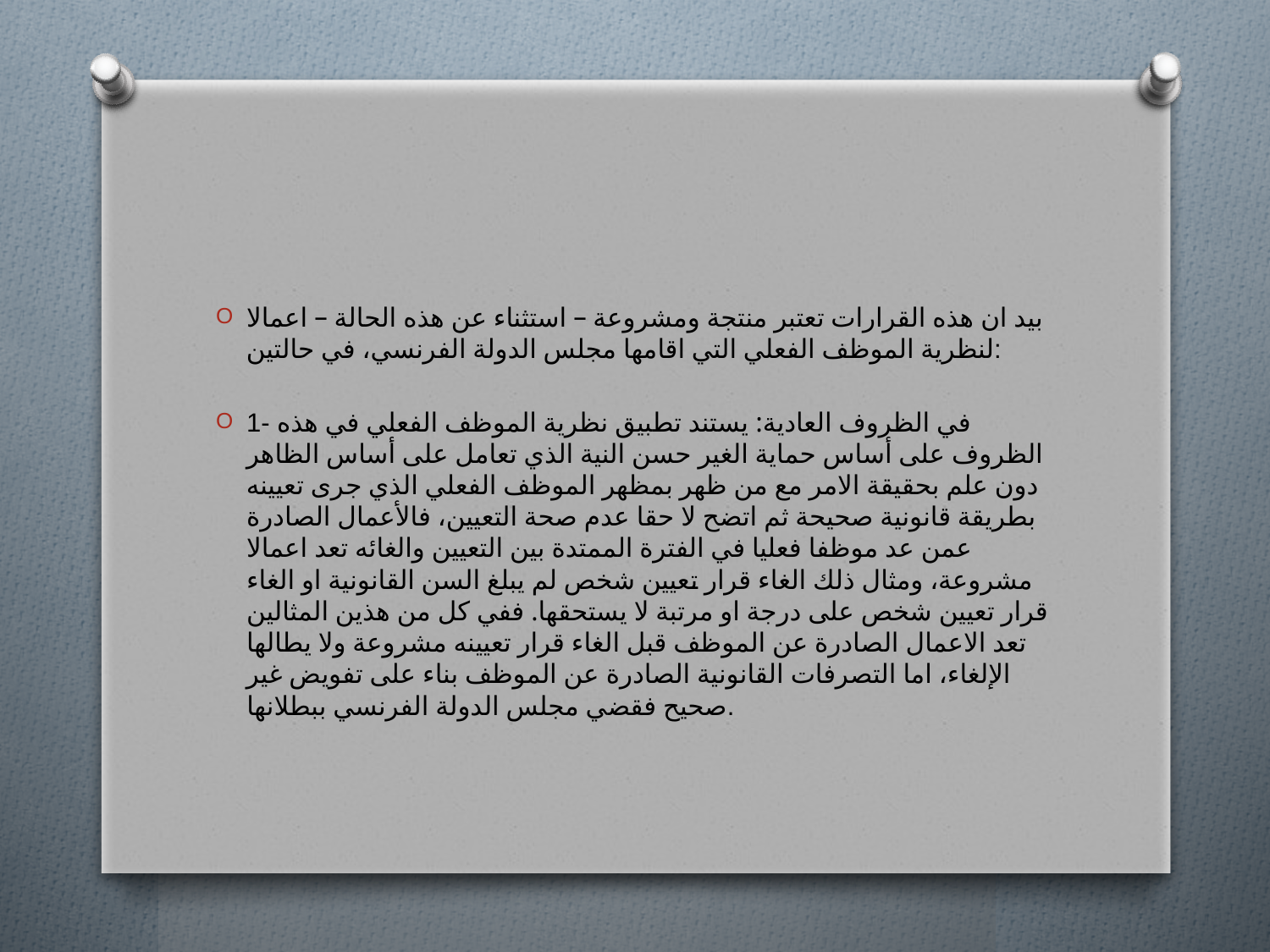

#
بيد ان هذه القرارات تعتبر منتجة ومشروعة – استثناء عن هذه الحالة – اعمالا لنظرية الموظف الفعلي التي اقامها مجلس الدولة الفرنسي، في حالتين:

1- في الظروف العادية: يستند تطبيق نظرية الموظف الفعلي في هذه الظروف على أساس حماية الغير حسن النية الذي تعامل على أساس الظاهر دون علم بحقيقة الامر مع من ظهر بمظهر الموظف الفعلي الذي جرى تعيينه بطريقة قانونية صحيحة ثم اتضح لا حقا عدم صحة التعيين، فالأعمال الصادرة عمن عد موظفا فعليا في الفترة الممتدة بين التعيين والغائه تعد اعمالا مشروعة، ومثال ذلك الغاء قرار تعيين شخص لم يبلغ السن القانونية او الغاء قرار تعيين شخص على درجة او مرتبة لا يستحقها. ففي كل من هذين المثالين تعد الاعمال الصادرة عن الموظف قبل الغاء قرار تعيينه مشروعة ولا يطالها الإلغاء، اما التصرفات القانونية الصادرة عن الموظف بناء على تفويض غير صحيح فقضي مجلس الدولة الفرنسي ببطلانها.